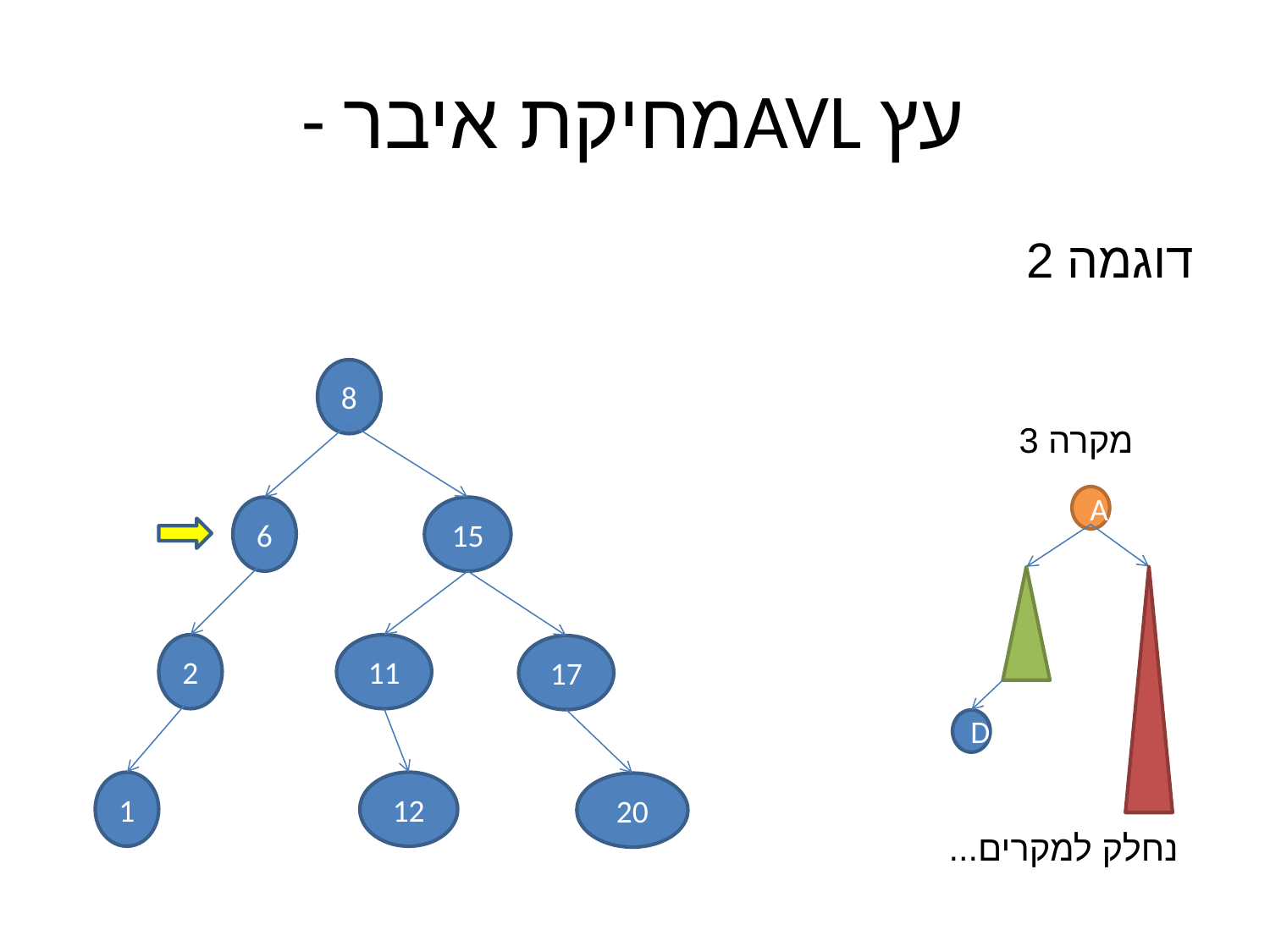

# - מחיקת איברAVL עץ
דוגמה 2

8
מקרה 3
A

D
6
15

2
11
17
1
12
20
נחלק למקרים...